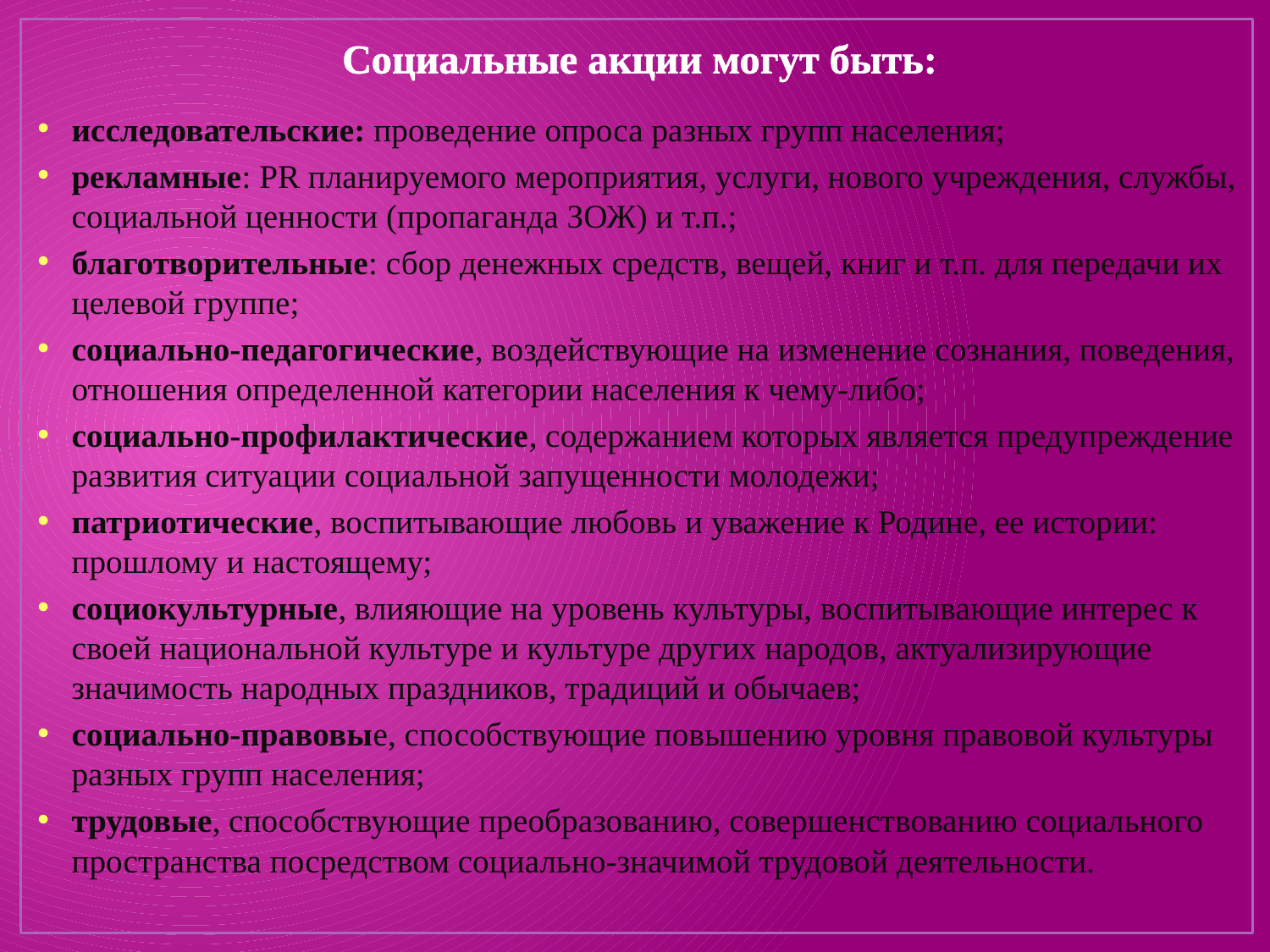

Социальные акции могут быть:

исследовательские: проведение опроса разных групп населения;
рекламные: PR планируемого мероприятия, услуги, нового учреждения, службы, социальной ценности (пропаганда ЗОЖ) и т.п.;
благотворительные: сбор денежных средств, вещей, книг и т.п. для передачи их целевой группе;
социально-педагогические, воздействующие на изменение сознания, поведения, отношения определенной категории населения к чему-либо;
социально-профилактические, содержанием которых является предупреждение развития ситуации социальной запущенности молодежи;
патриотические, воспитывающие любовь и уважение к Родине, ее истории: прошлому и настоящему;
социокультурные, влияющие на уровень культуры, воспитывающие интерес к своей национальной культуре и культуре других народов, актуализирующие значимость народных праздников, традиций и обычаев;
социально-правовые, способствующие повышению уровня правовой культуры разных групп населения;
трудовые, способствующие преобразованию, совершенствованию социального пространства посредством социально-значимой трудовой деятельности.